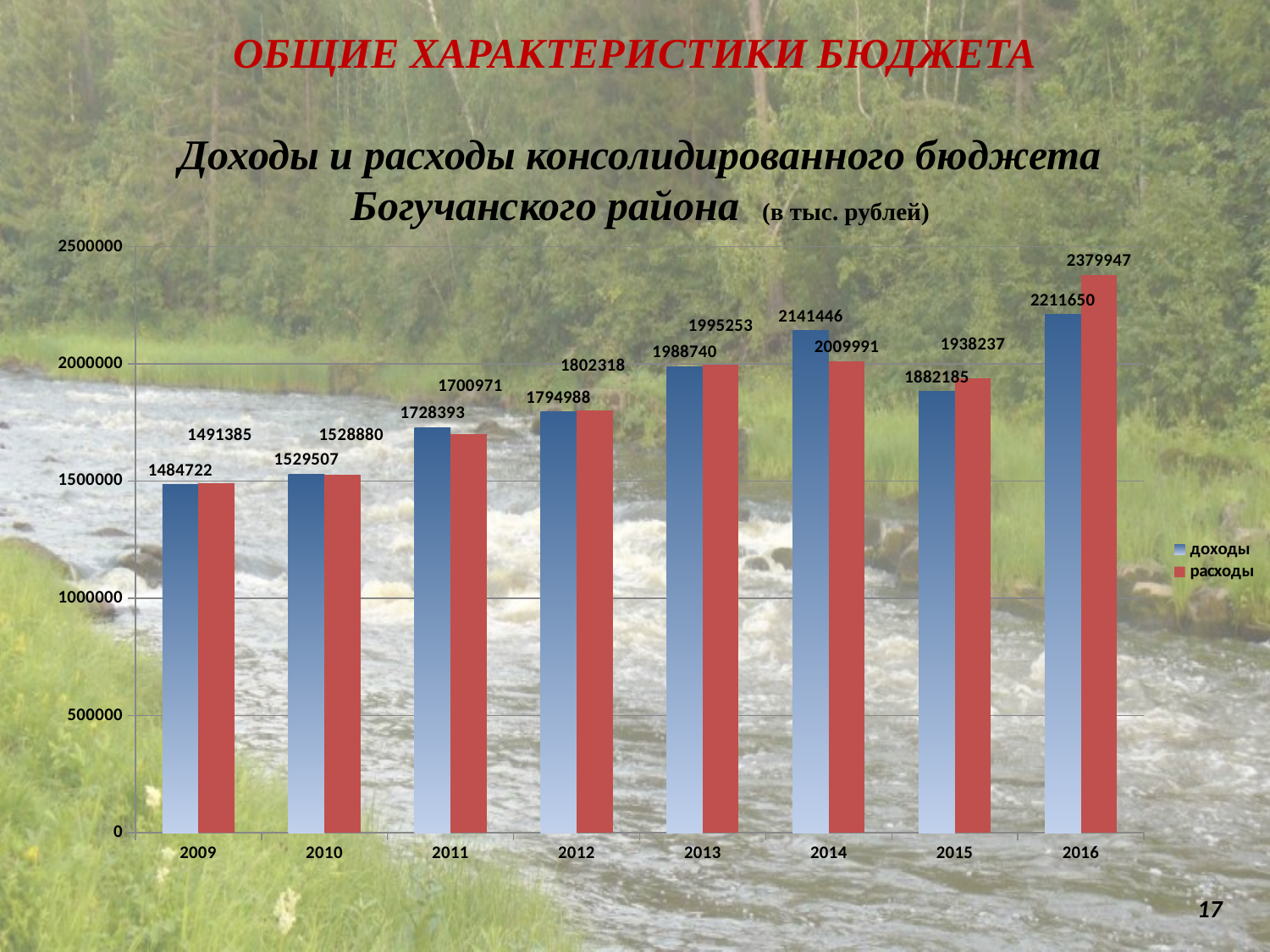

ОБЩИЕ ХАРАКТЕРИСТИКИ БЮДЖЕТА

 Доходы и расходы консолидированного бюджета
 Богучанского района   (в тыс. рублей)

### Chart

| Category | доходы | расходы |
|---|---|---|
| 2009 | 1484722.0 | 1491385.0 |
| 2010 | 1529507.0 | 1528880.0 |
| 2011 | 1728393.0 | 1700971.0 |
| 2012 | 1794988.0 | 1802318.0 |
| 2013 | 1988740.0 | 1995253.0 |
| 2014 | 2141446.0 | 2009991.0 |
| 2015 | 1882185.0 | 1938237.0 |
| 2016 | 2211650.0 | 2379947.0 |
17